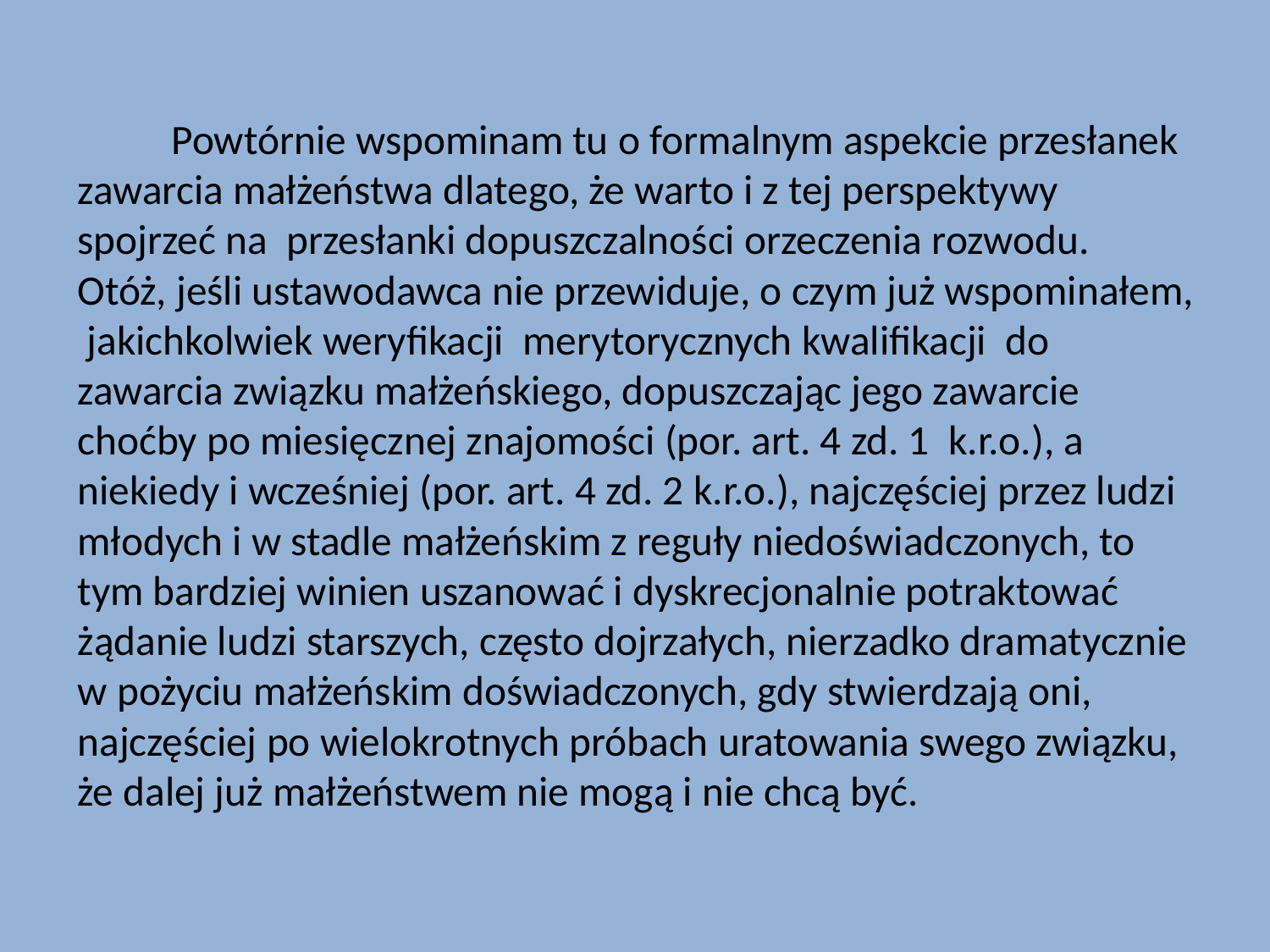

Powtórnie wspominam tu o formalnym aspekcie przesłanek  zawarcia małżeństwa dlatego, że warto i z tej perspektywy  spojrzeć na  przesłanki dopuszczalności orzeczenia rozwodu.  Otóż, jeśli ustawodawca nie przewiduje, o czym już wspominałem,  jakichkolwiek weryfikacji  merytorycznych kwalifikacji  do zawarcia związku małżeńskiego, dopuszczając jego zawarcie choćby po miesięcznej znajomości (por. art. 4 zd. 1  k.r.o.), a niekiedy i wcześniej (por. art. 4 zd. 2 k.r.o.), najczęściej przez ludzi młodych i w stadle małżeńskim z reguły niedoświadczonych, to tym bardziej winien uszanować i dyskrecjonalnie potraktować żądanie ludzi starszych, często dojrzałych, nierzadko dramatycznie w pożyciu małżeńskim doświadczonych, gdy stwierdzają oni, najczęściej po wielokrotnych próbach uratowania swego związku, że dalej już małżeństwem nie mogą i nie chcą być.